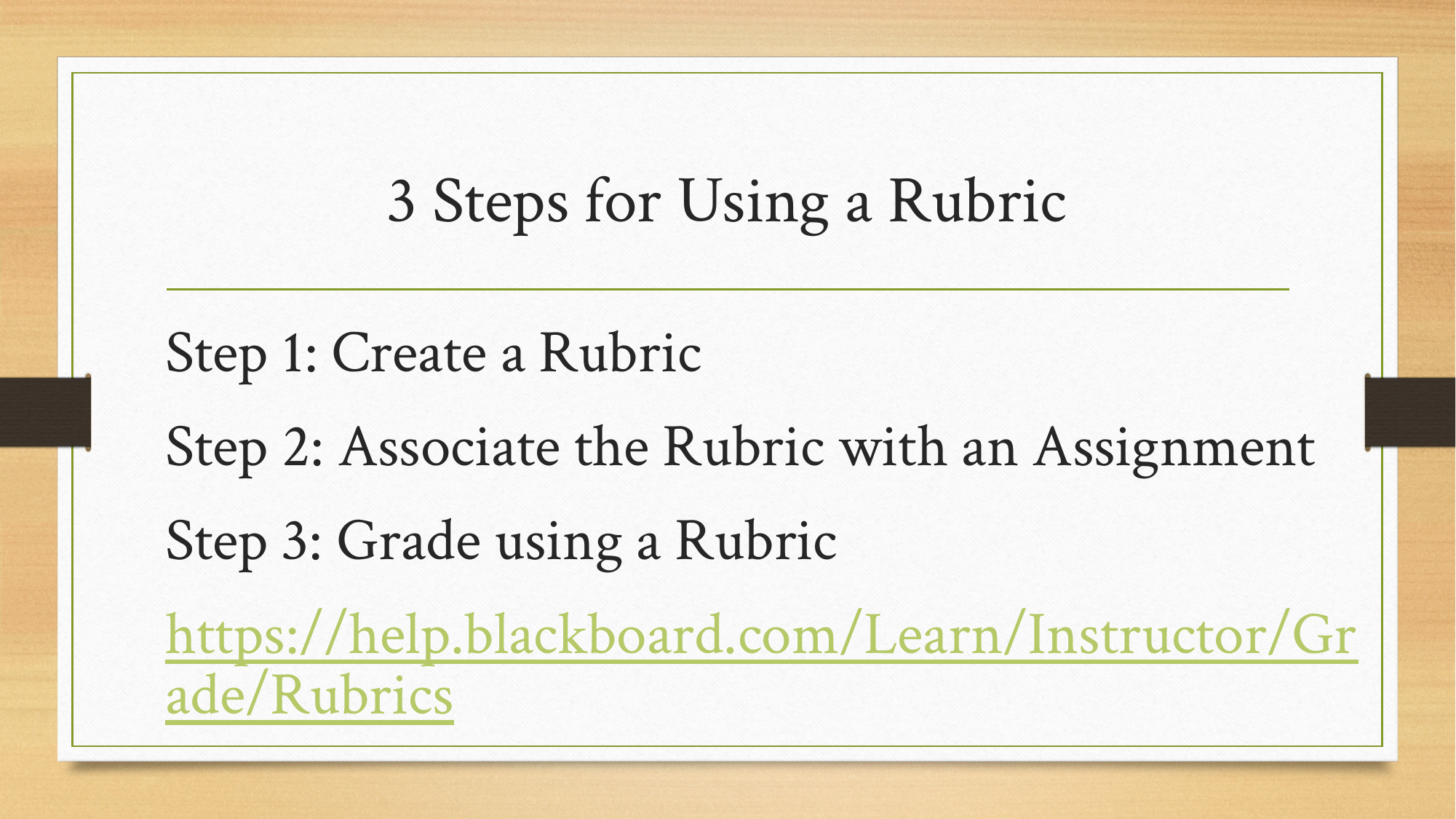

# 3 Steps for Using a Rubric
Step 1: Create a Rubric
Step 2: Associate the Rubric with an Assignment
Step 3: Grade using a Rubric
https://help.blackboard.com/Learn/Instructor/Grade/Rubrics